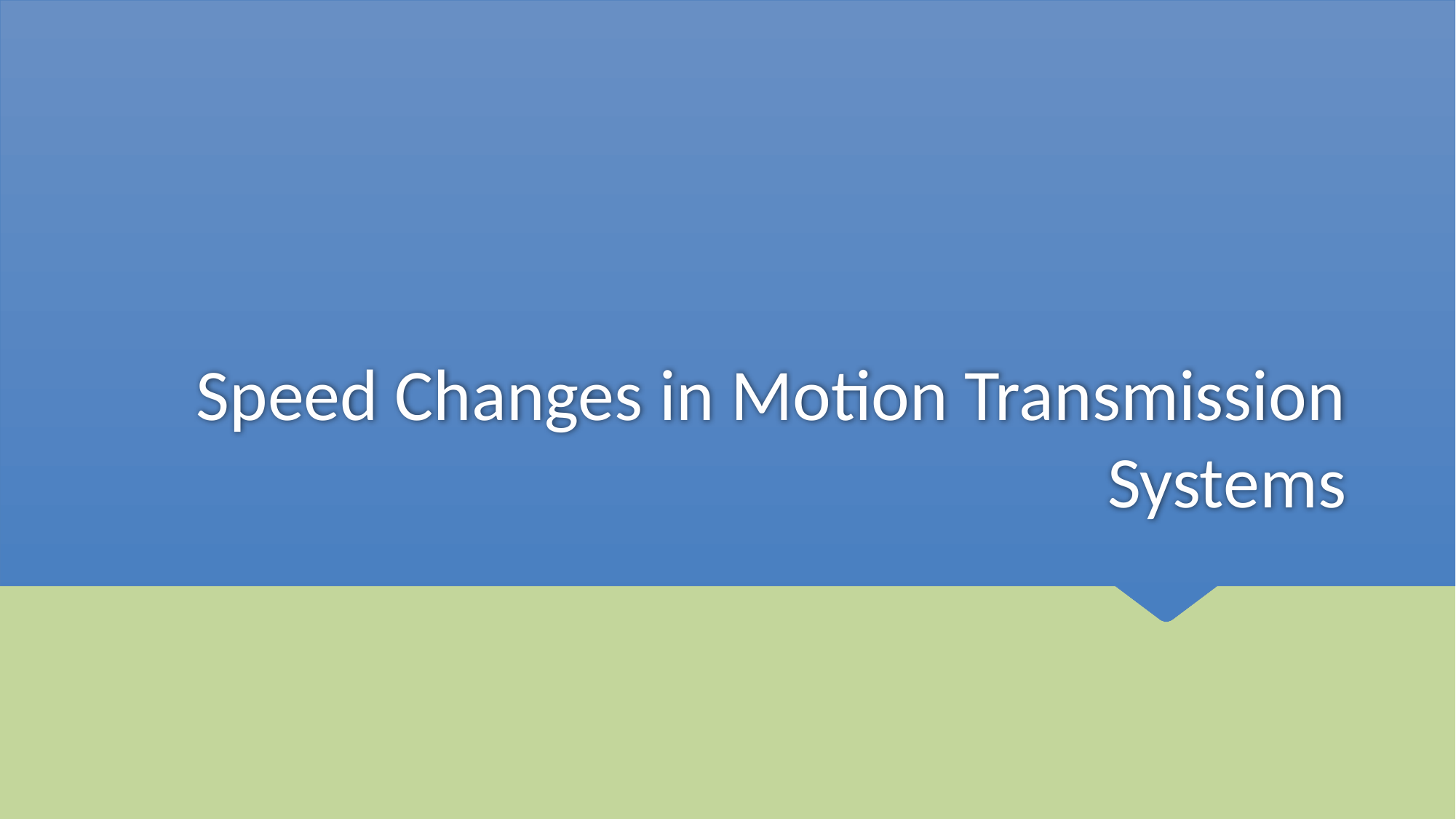

# Speed Changes in Motion Transmission Systems